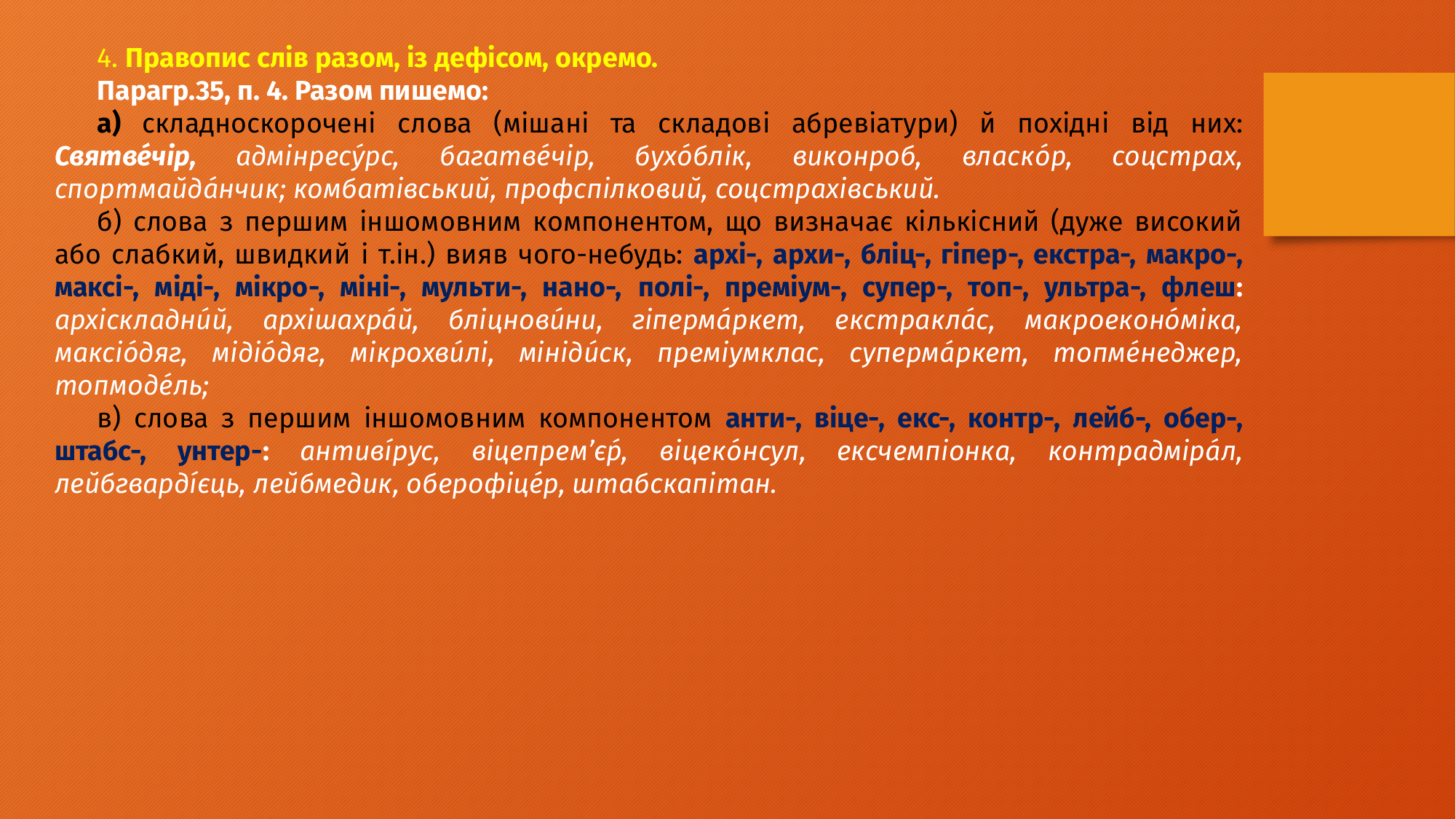

4. Правопис слів разом, із дефісом, окремо.
Парагр.35, п. 4. Разом пишемо:
а) складноскорочені слова (мішані та складові абревіатури) й похідні від них: Святвéчір, адмінресýрс, багатвéчір, бухóблік, виконроб, власкóр, соцстрах, спортмайдáнчик; комбатівський, профспілковий, соцстрахівський.
б) слова з першим іншомовним компонентом, що визначає кількісний (дуже високий або слабкий, швидкий і т.ін.) вияв чого-небудь: архі-, архи-, бліц-, гіпер-, екстра-, макро-, максі-, міді-, мікро-, міні-, мульти-, нано-, полі-, преміум-, супер-, топ-, ультра-, флеш: архіскладнúй, архішахрáй, бліцновúни, гіпермáркет, екстраклáс, макроеконóміка, максіóдяг, мідіóдяг, мікрохвúлі, мінідúск, преміумклас, супермáркет, топмéнеджер, топмодéль;
в) слова з першим іншомовним компонентом анти-, віце-, екс-, контр-, лейб-, обер-, штабс-, унтер-: антивíрус, віцепрем’єр́, віцекóнсул, ексчемпіонка, контрадмірáл, лейбгвардíєць, лейбмедик, оберофіцéр, штабскапітан.